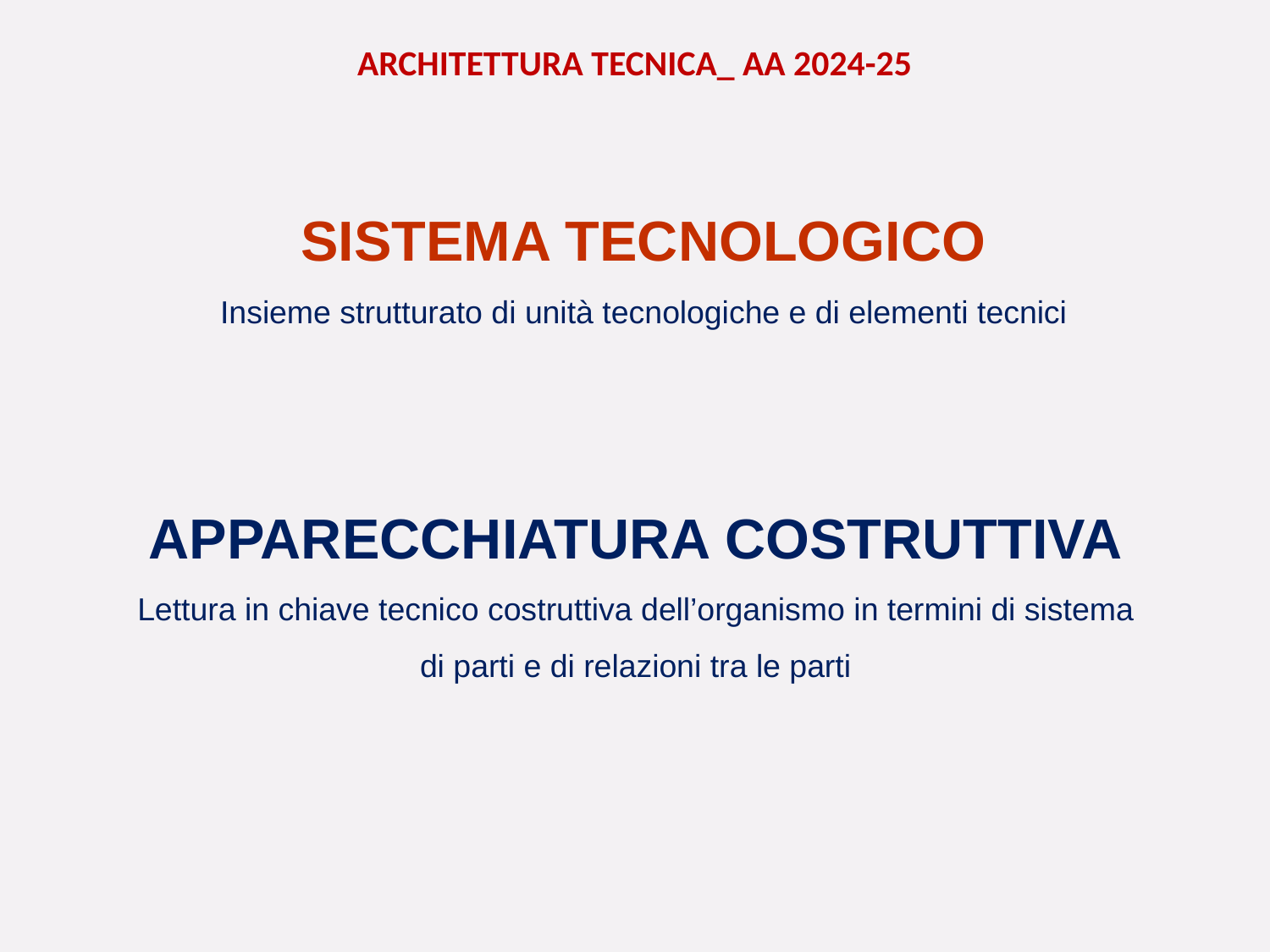

ARCHITETTURA TECNICA_ AA 2024-25
SISTEMA TECNOLOGICO
Insieme strutturato di unità tecnologiche e di elementi tecnici
APPARECCHIATURA COSTRUTTIVA
Lettura in chiave tecnico costruttiva dell’organismo in termini di sistema di parti e di relazioni tra le parti